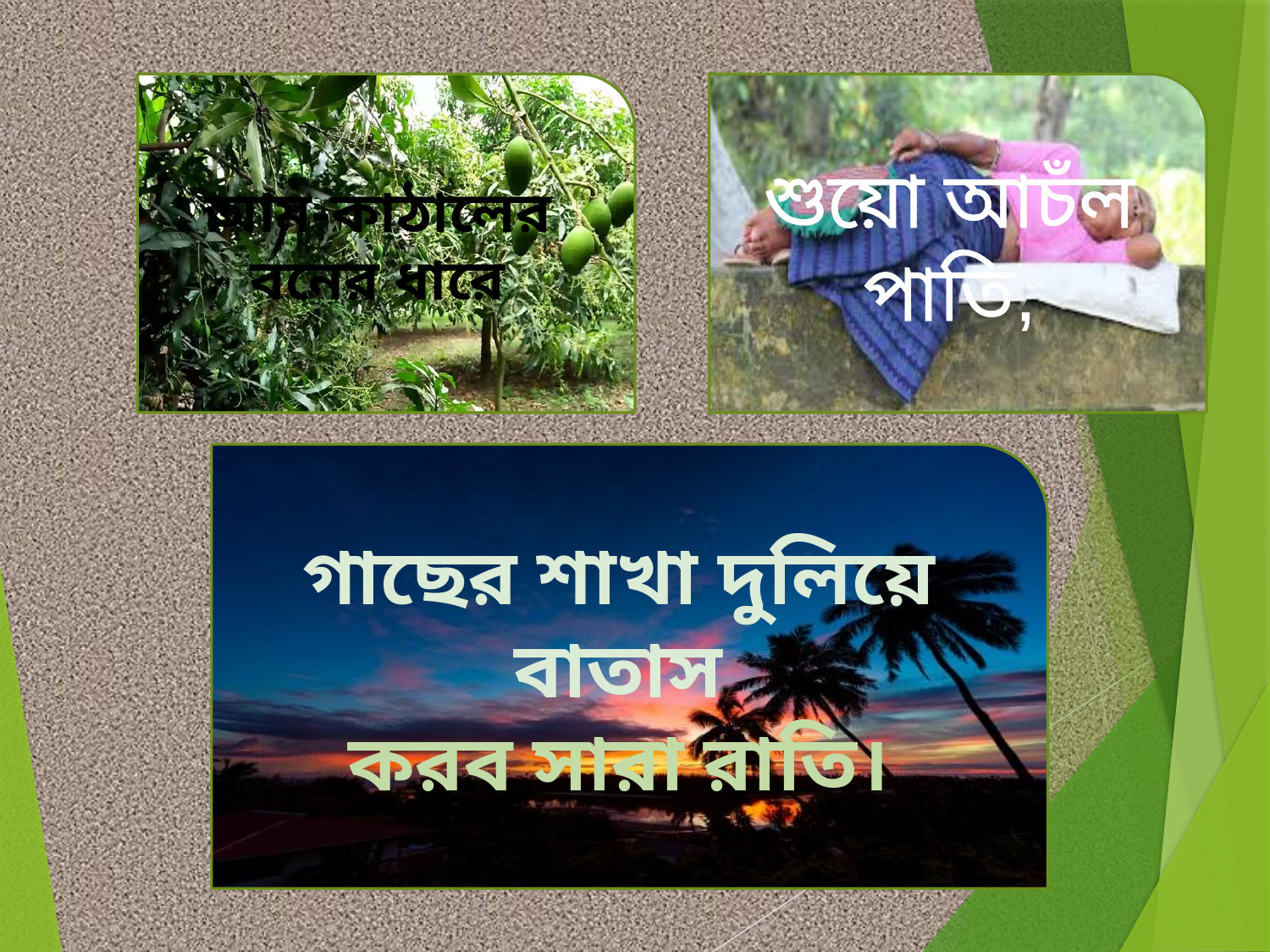

আম-কাঠালের বনের ধারে
শুয়ো আচঁল পাতি,
গাছের শাখা দুলিয়ে বাতাস
করব সারা রাতি।